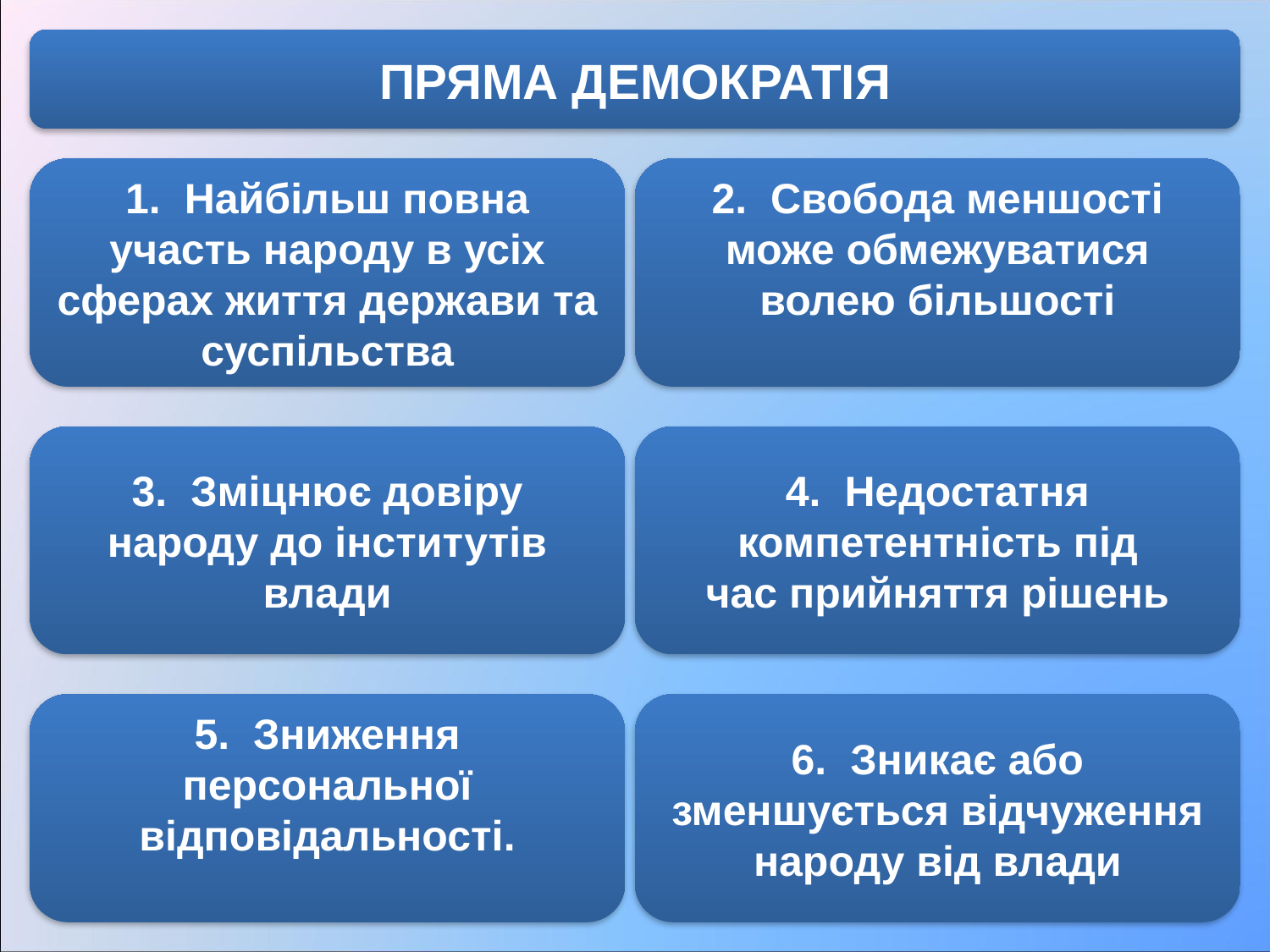

ПРЯМА ДЕМОКРАТІЯ
1.  Найбільш повна участь народу в усіх сферах життя держави та суспільства
2.  Свобода меншості може обмежуватися волею більшості

3.  Зміцнює довіру народу до інститутів влади
4.  Недостатня компетентність під
час прийняття рішень
5.  Зниження персональної відповідальності.

6.  Зникає або зменшується відчуження народу від влади